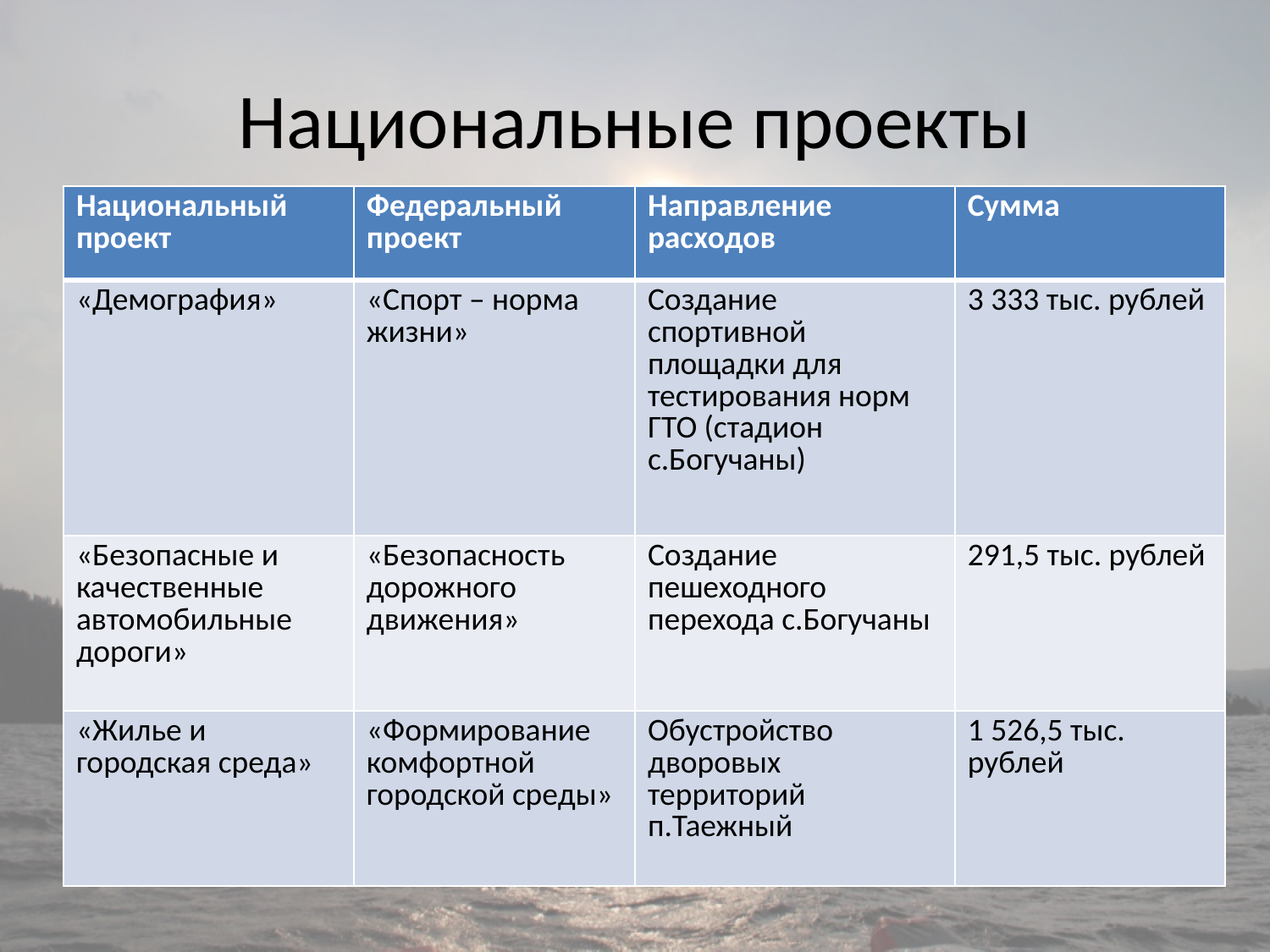

# Национальные проекты
| Национальный проект | Федеральный проект | Направление расходов | Сумма |
| --- | --- | --- | --- |
| «Демография» | «Спорт – норма жизни» | Создание спортивной площадки для тестирования норм ГТО (стадион с.Богучаны) | 3 333 тыс. рублей |
| «Безопасные и качественные автомобильные дороги» | «Безопасность дорожного движения» | Создание пешеходного перехода с.Богучаны | 291,5 тыс. рублей |
| «Жилье и городская среда» | «Формирование комфортной городской среды» | Обустройство дворовых территорий п.Таежный | 1 526,5 тыс. рублей |